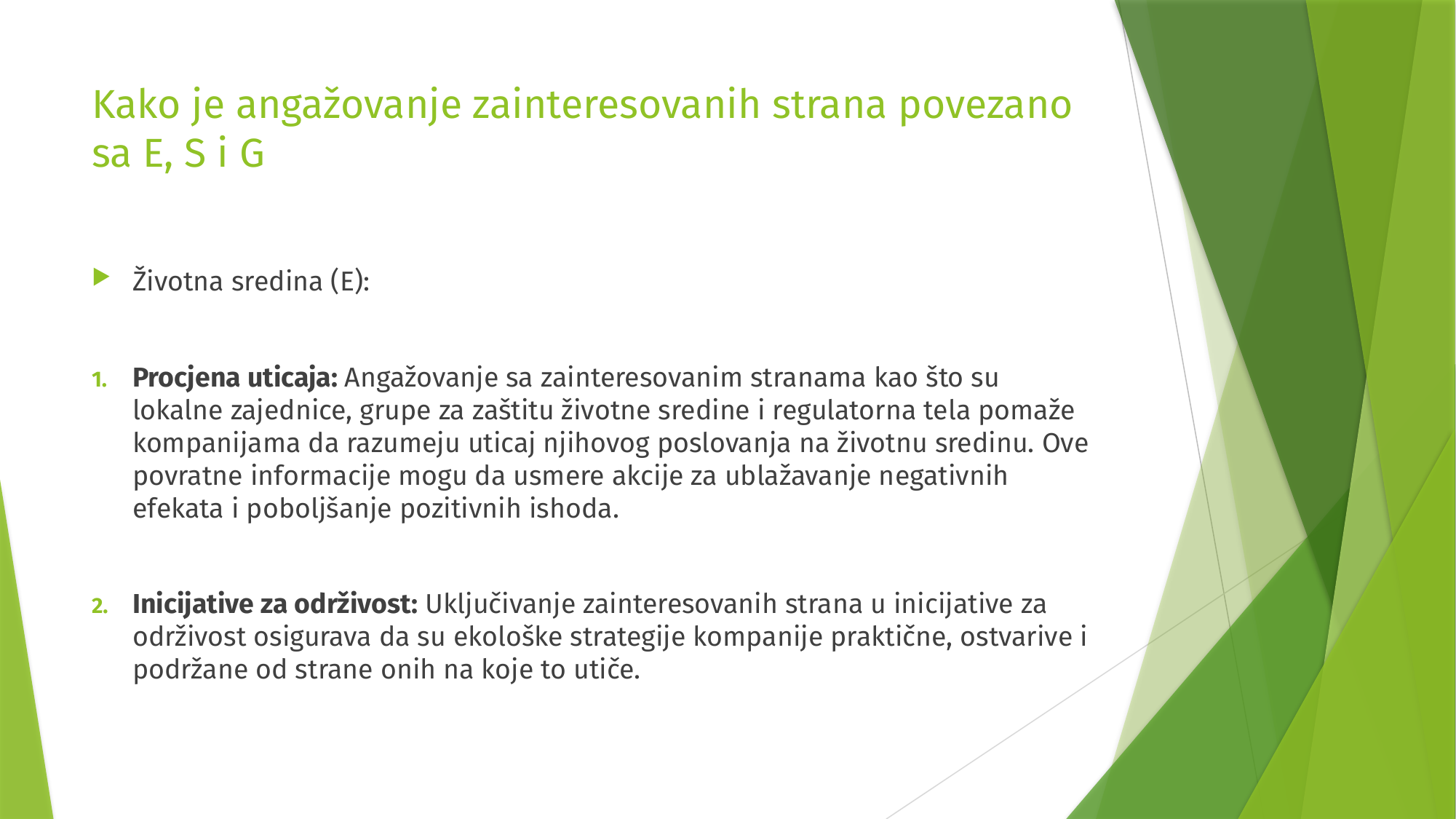

# Kako je angažovanje zainteresovanih strana povezano sa E, S i G
Životna sredina (E):

Procjena uticaja: Angažovanje sa zainteresovanim stranama kao što su lokalne zajednice, grupe za zaštitu životne sredine i regulatorna tela pomaže kompanijama da razumeju uticaj njihovog poslovanja na životnu sredinu. Ove povratne informacije mogu da usmere akcije za ublažavanje negativnih efekata i poboljšanje pozitivnih ishoda.

Inicijative za održivost: Uključivanje zainteresovanih strana u inicijative za održivost osigurava da su ekološke strategije kompanije praktične, ostvarive i podržane od strane onih na koje to utiče.